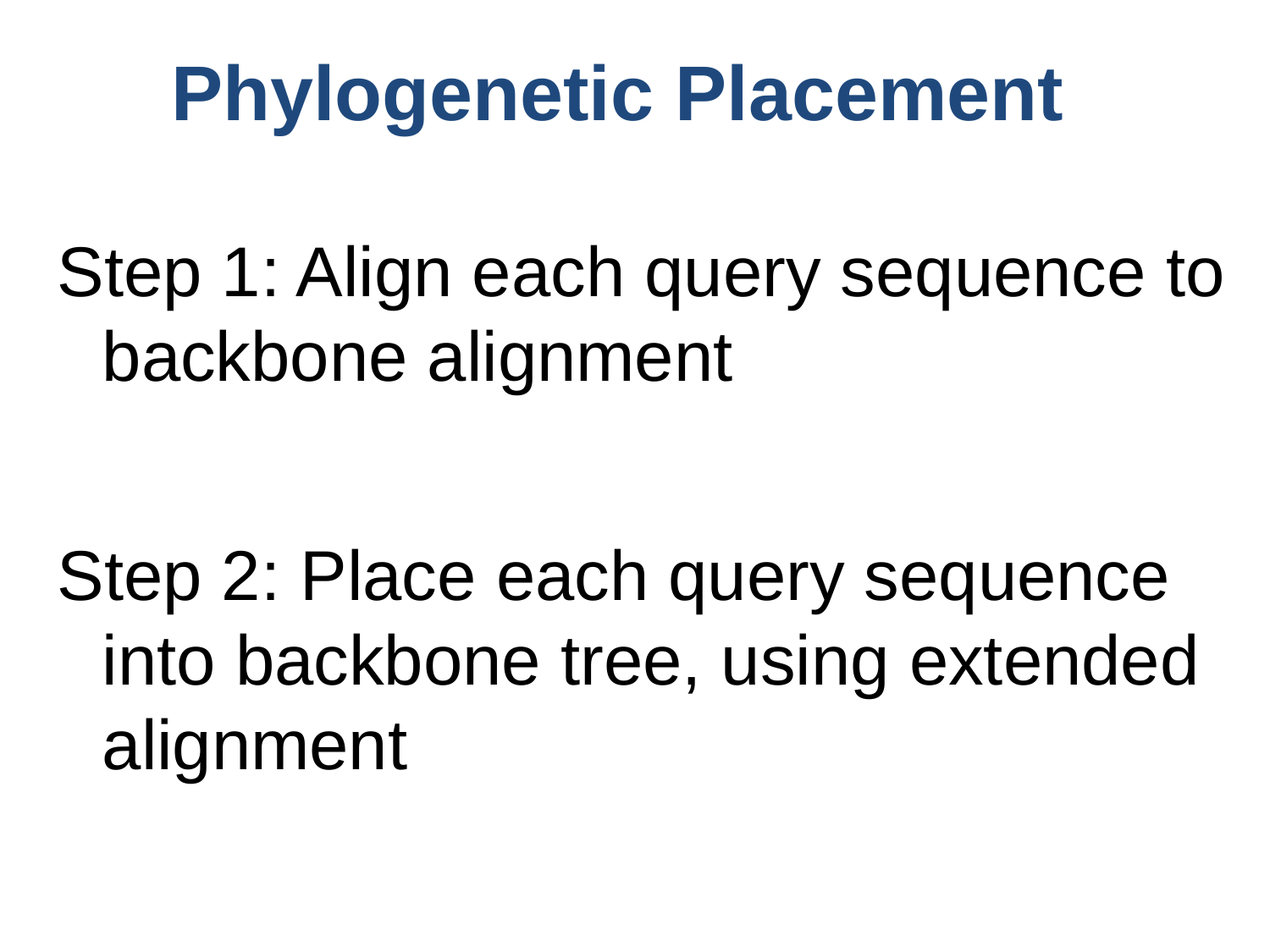

Phylogenetic Placement
Step 1: Align each query sequence to backbone alignment

Step 2: Place each query sequence into backbone tree, using extended alignment